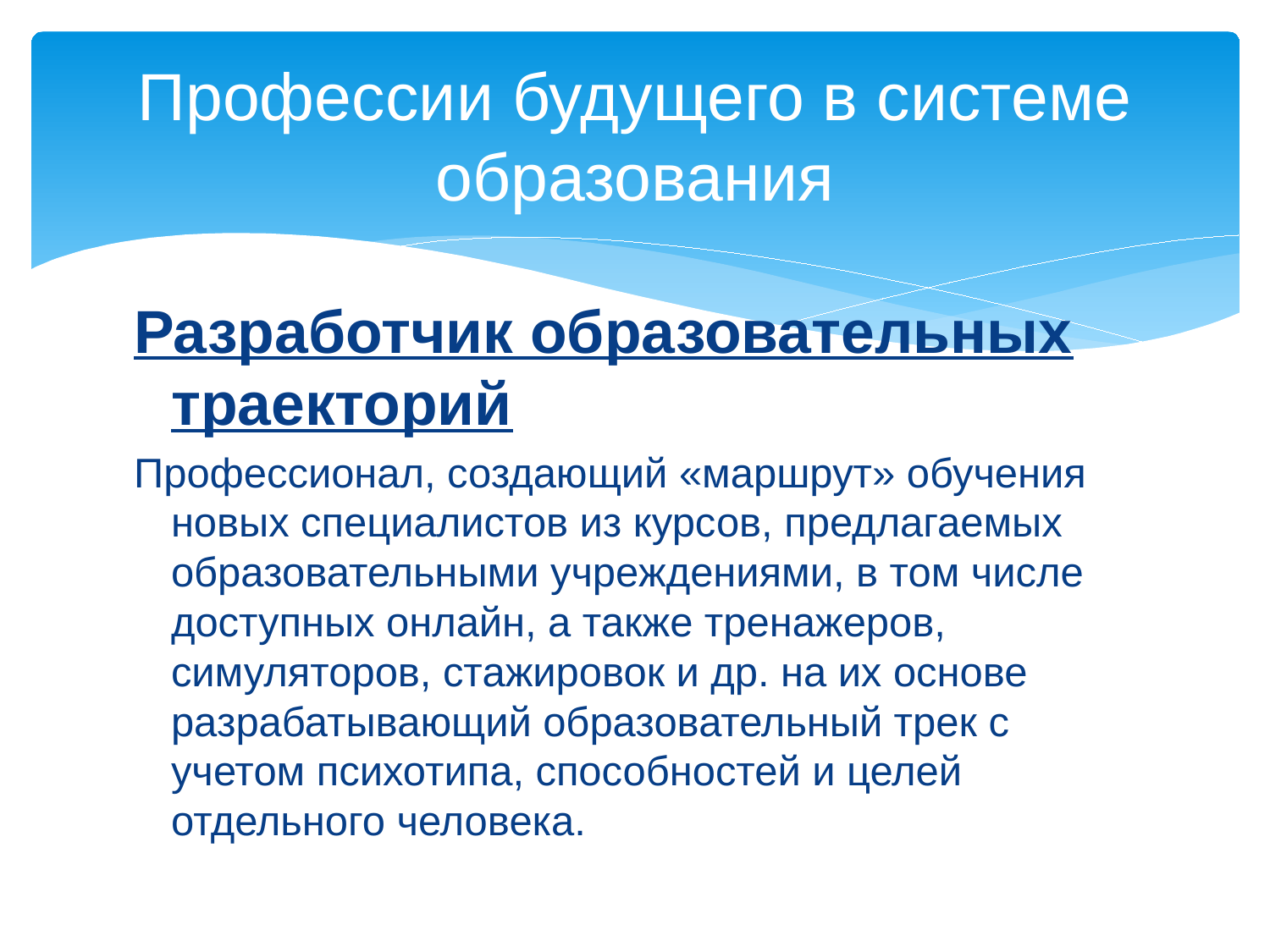

# Профессии будущего в системе образования
Разработчик образовательных траекторий
Профессионал, создающий «маршрут» обучения новых специалистов из курсов, предлагаемых образовательными учреждениями, в том числе доступных онлайн, а также тренажеров, симуляторов, стажировок и др. на их основе разрабатывающий образовательный трек с учетом психотипа, способностей и целей отдельного человека.